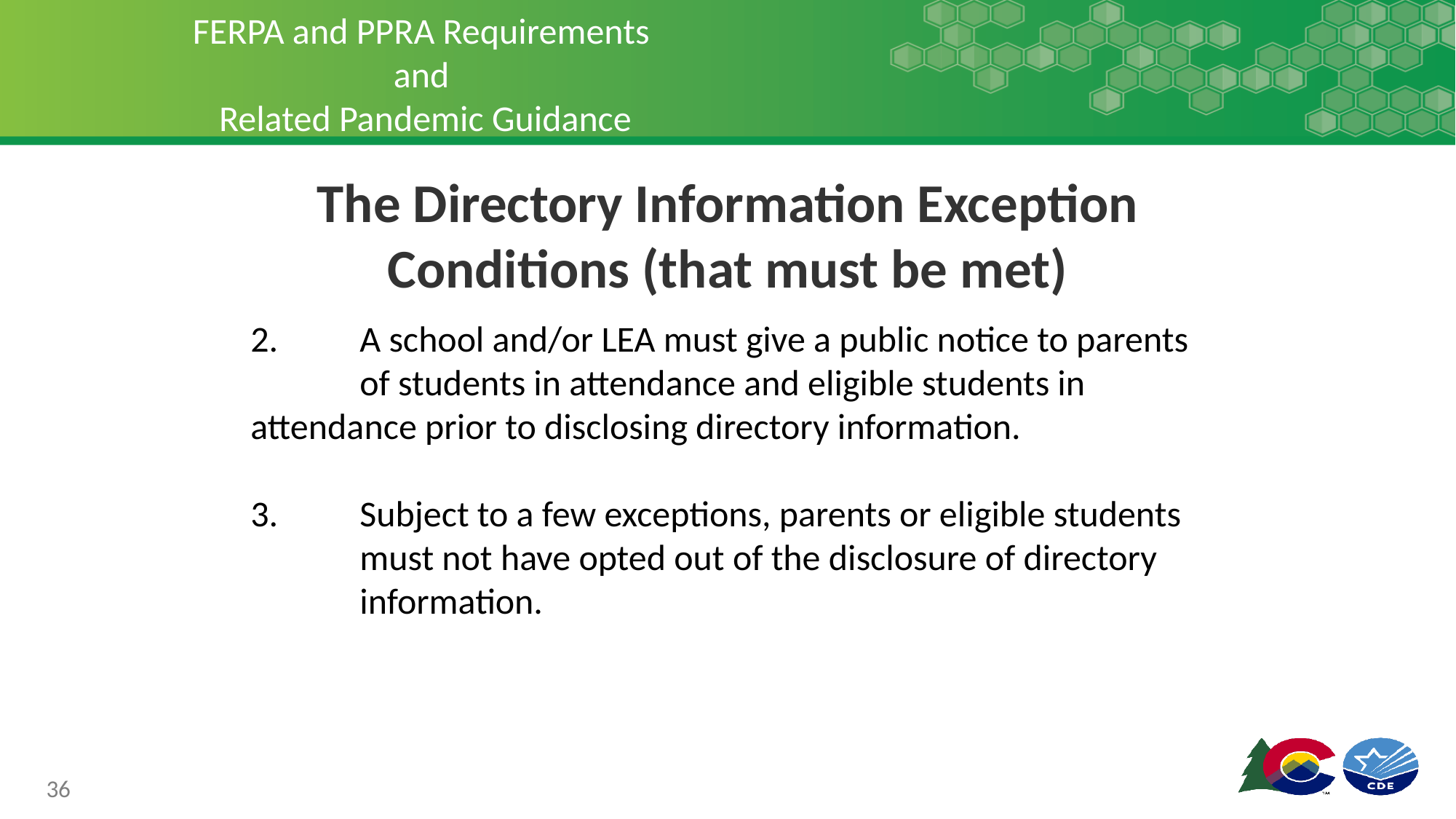

# FERPA and PPRA Requirements and Related Pandemic Guidance
The Directory Information Exception Conditions (that must be met)
2.	A school and/or LEA must give a public notice to parents 	of students in attendance and eligible students in 	attendance prior to disclosing directory information.

3.	Subject to a few exceptions, parents or eligible students 	must not have opted out of the disclosure of directory 	information.
36